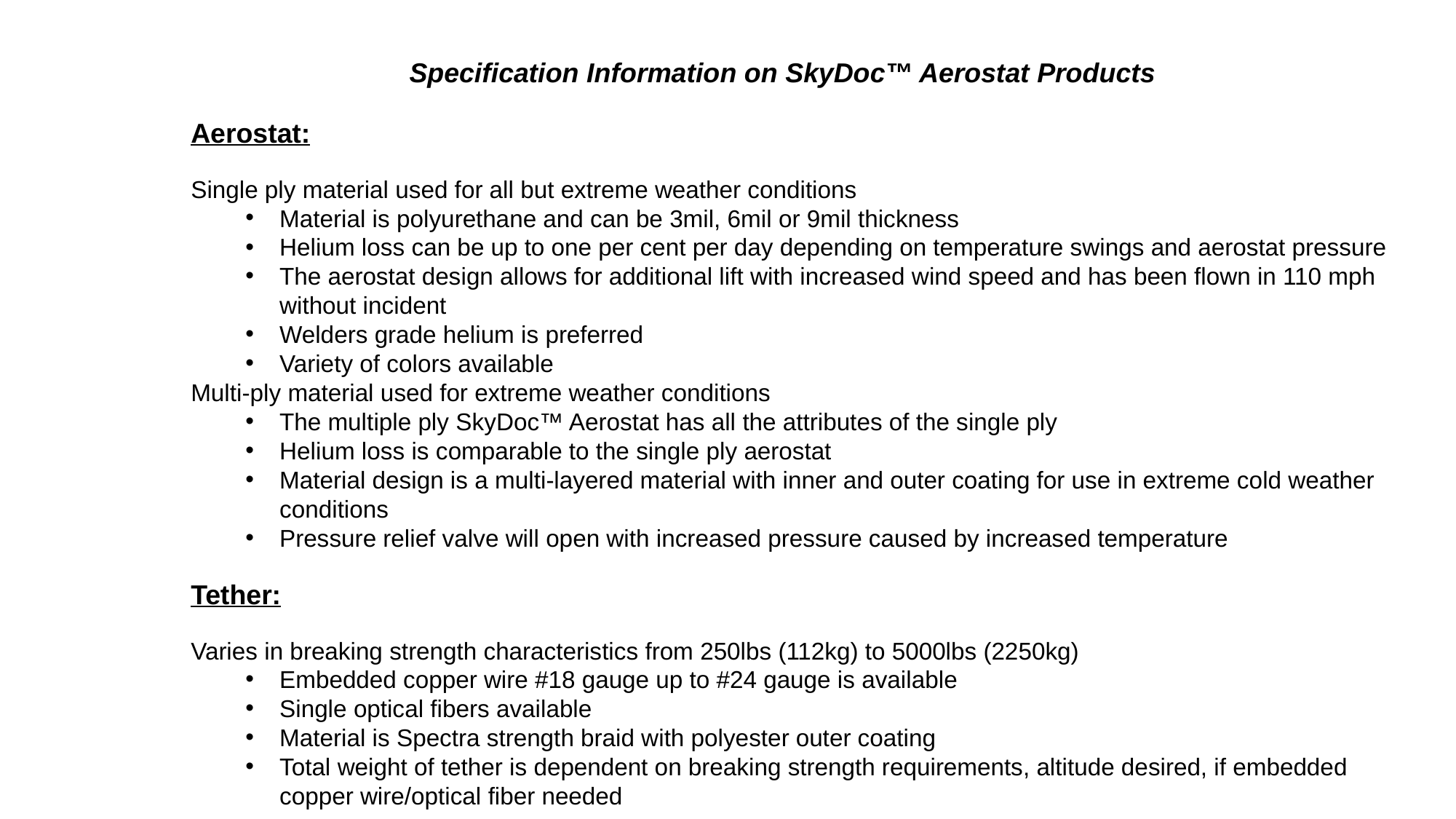

Specification Information on SkyDoc™ Aerostat Products
Aerostat:

Single ply material used for all but extreme weather conditions
Material is polyurethane and can be 3mil, 6mil or 9mil thickness
Helium loss can be up to one per cent per day depending on temperature swings and aerostat pressure
The aerostat design allows for additional lift with increased wind speed and has been flown in 110 mph without incident
Welders grade helium is preferred
Variety of colors available
Multi-ply material used for extreme weather conditions
The multiple ply SkyDoc™ Aerostat has all the attributes of the single ply
Helium loss is comparable to the single ply aerostat
Material design is a multi-layered material with inner and outer coating for use in extreme cold weather conditions
Pressure relief valve will open with increased pressure caused by increased temperature

Tether:

Varies in breaking strength characteristics from 250lbs (112kg) to 5000lbs (2250kg)
Embedded copper wire #18 gauge up to #24 gauge is available
Single optical fibers available
Material is Spectra strength braid with polyester outer coating
Total weight of tether is dependent on breaking strength requirements, altitude desired, if embedded copper wire/optical fiber needed